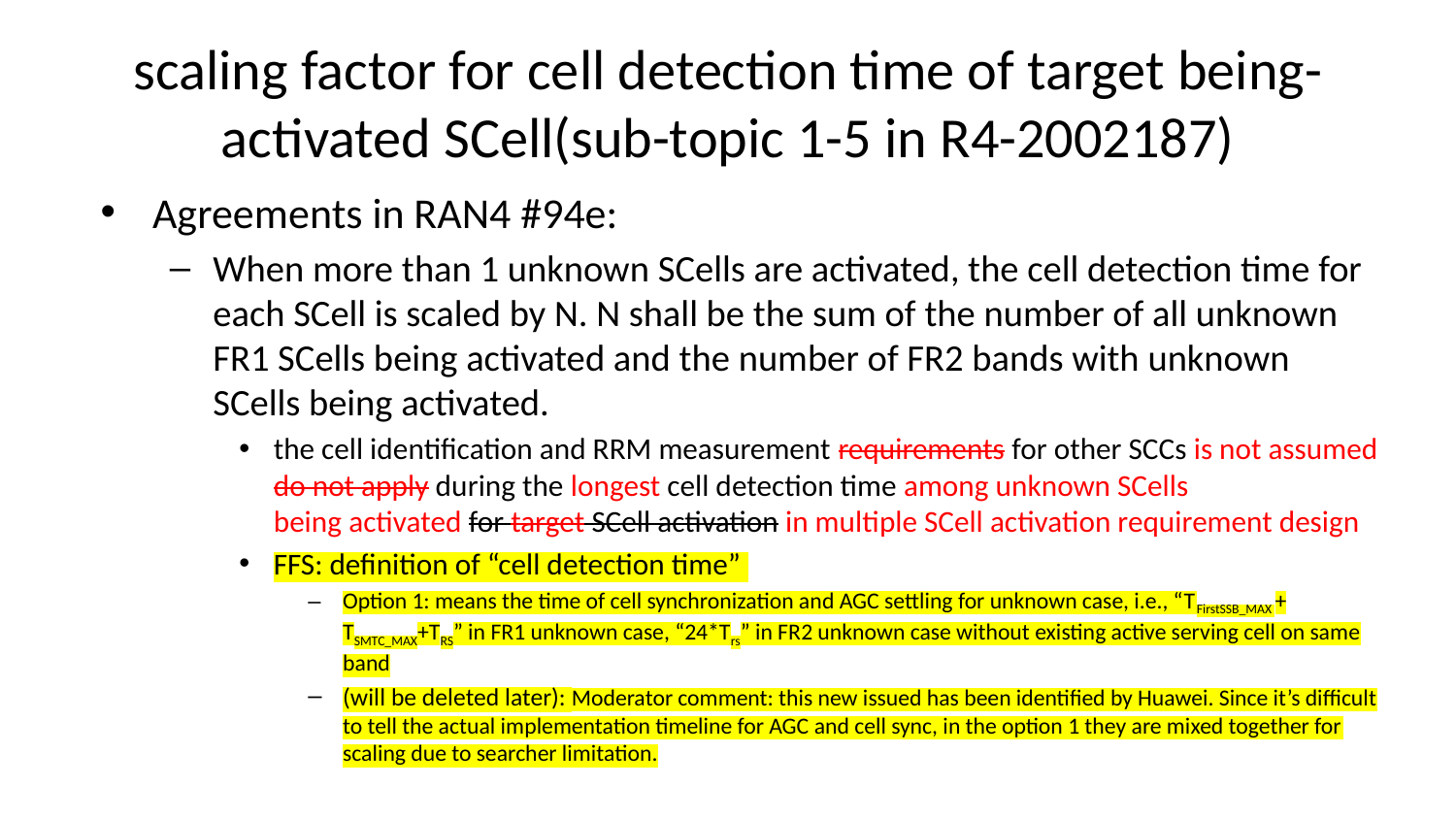

# scaling factor for cell detection time of target being-activated SCell(sub-topic 1-5 in R4-2002187)
Agreements in RAN4 #94e:
When more than 1 unknown SCells are activated, the cell detection time for each SCell is scaled by N. N shall be the sum of the number of all unknown FR1 SCells being activated and the number of FR2 bands with unknown SCells being activated.
the cell identification and RRM measurement requirements for other SCCs is not assumed do not apply during the longest cell detection time among unknown SCells being activated for target SCell activation in multiple SCell activation requirement design
FFS: definition of “cell detection time”
Option 1: means the time of cell synchronization and AGC settling for unknown case, i.e., “TFirstSSB_MAX + TSMTC_MAX+TRS” in FR1 unknown case, “24*Trs” in FR2 unknown case without existing active serving cell on same band
(will be deleted later): Moderator comment: this new issued has been identified by Huawei. Since it’s difficult to tell the actual implementation timeline for AGC and cell sync, in the option 1 they are mixed together for scaling due to searcher limitation.